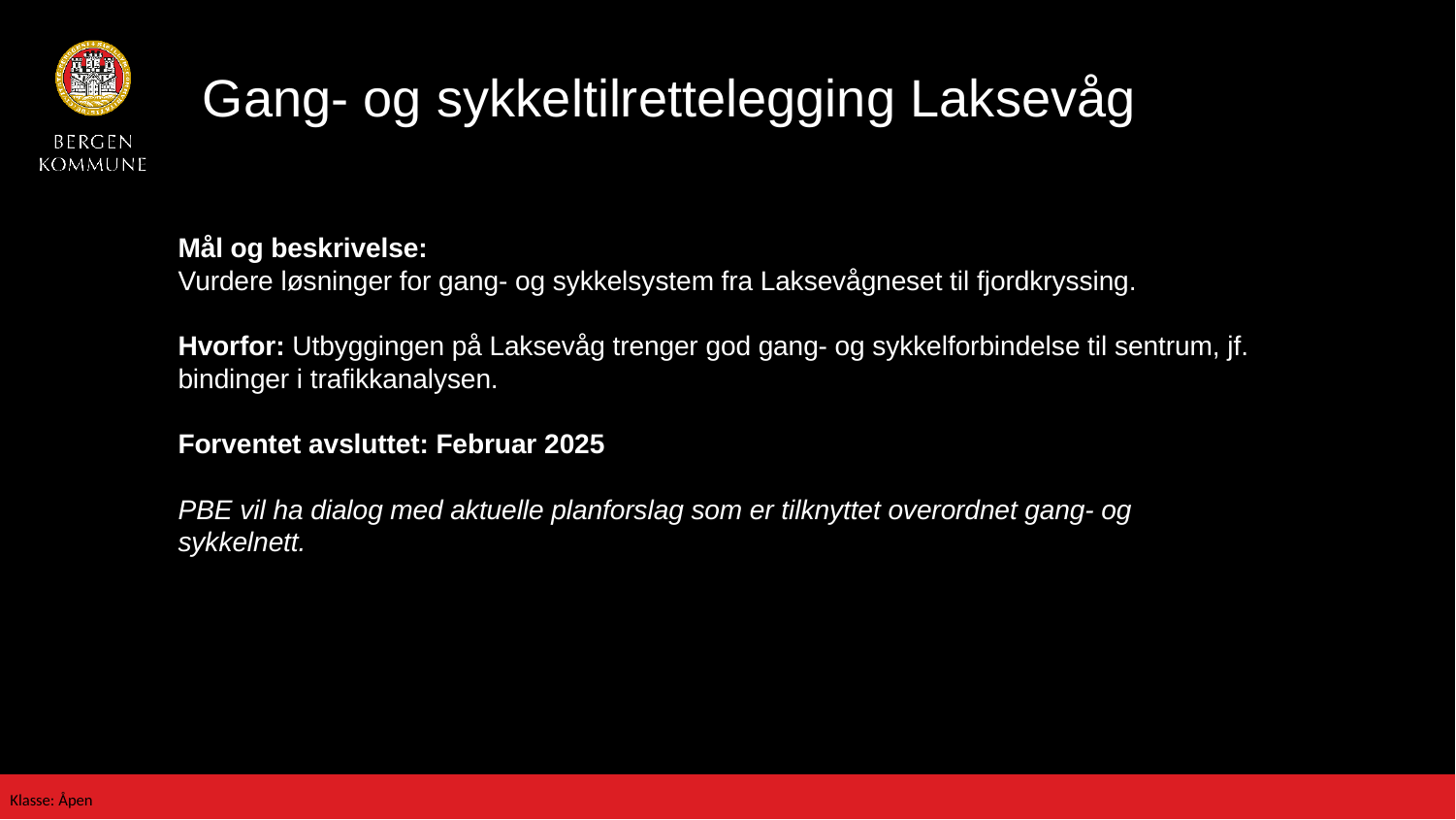

# Gang- og sykkeltilrettelegging Laksevåg
Mål og beskrivelse:
Vurdere løsninger for gang- og sykkelsystem fra Laksevågneset til fjordkryssing.

Hvorfor: Utbyggingen på Laksevåg trenger god gang- og sykkelforbindelse til sentrum, jf. bindinger i trafikkanalysen.

Forventet avsluttet: Februar 2025

PBE vil ha dialog med aktuelle planforslag som er tilknyttet overordnet gang- og sykkelnett.